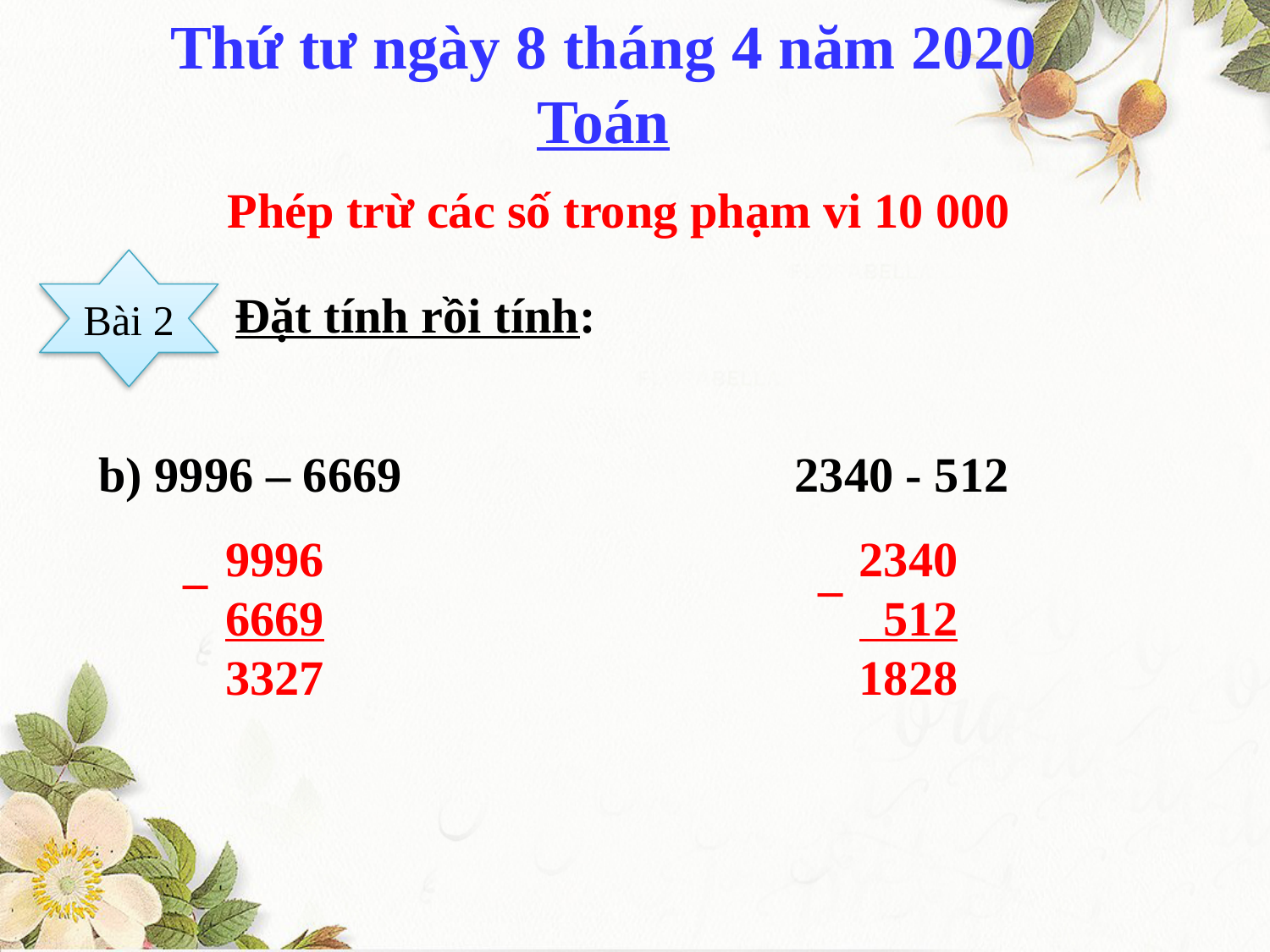

# Thứ tư ngày 8 tháng 4 năm 2020 Toán
Phép trừ các số trong phạm vi 10 000
Bài 2
    Đặt tính rồi tính:
b) 9996 – 6669                                2340 - 512
9996
6669
3327
_
2340
  512
1828
_